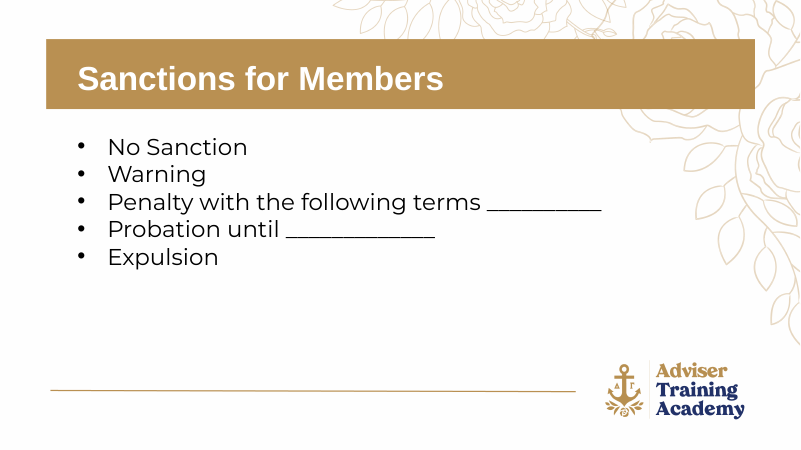

Sanctions for Members
No Sanction
Warning
Penalty with the following terms __________
Probation until _____________
Expulsion